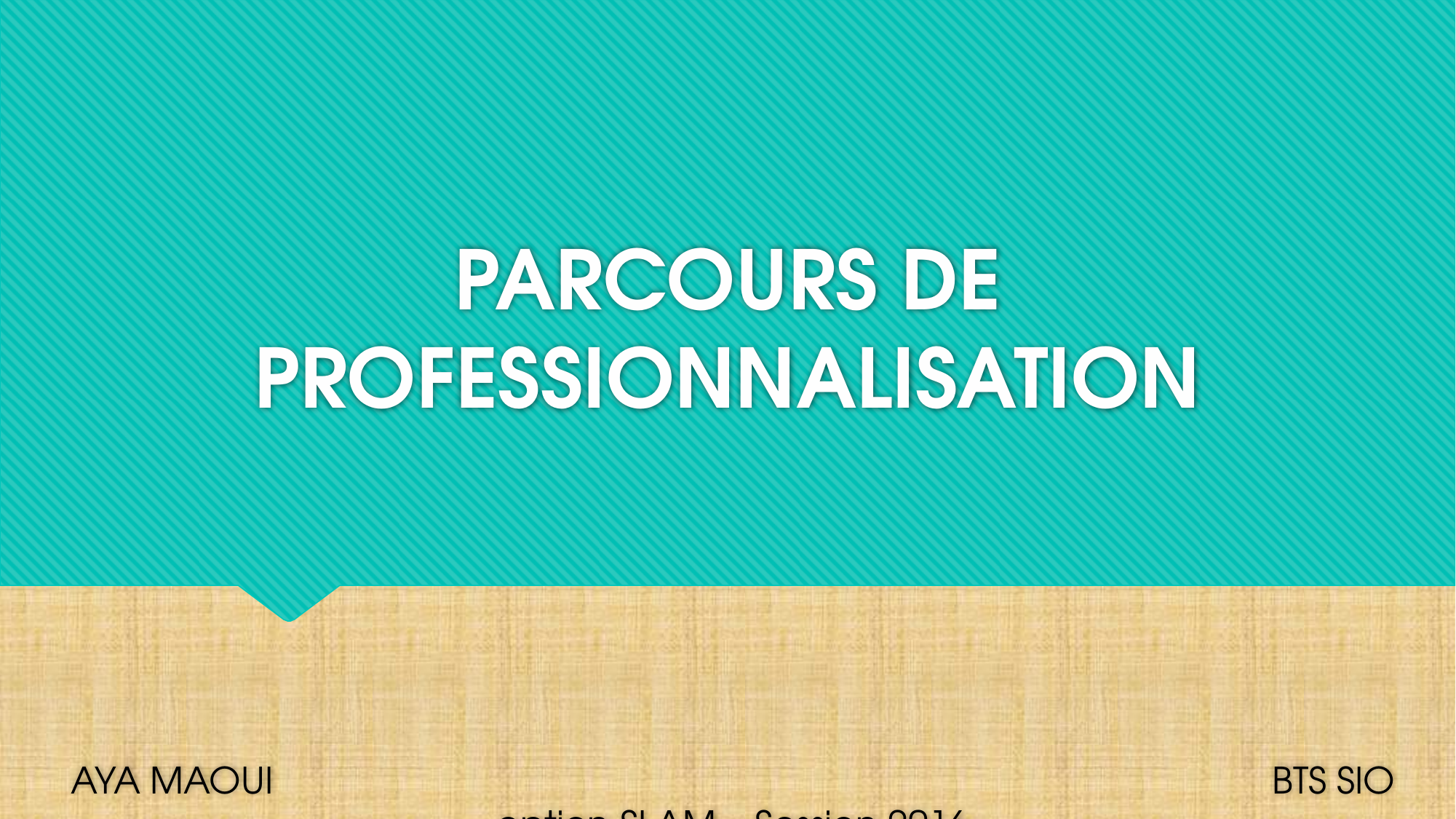

# PARCOURS DE Professionnalisation
AYA MAOUI									           BTS SIO option SLAM – Session 2016